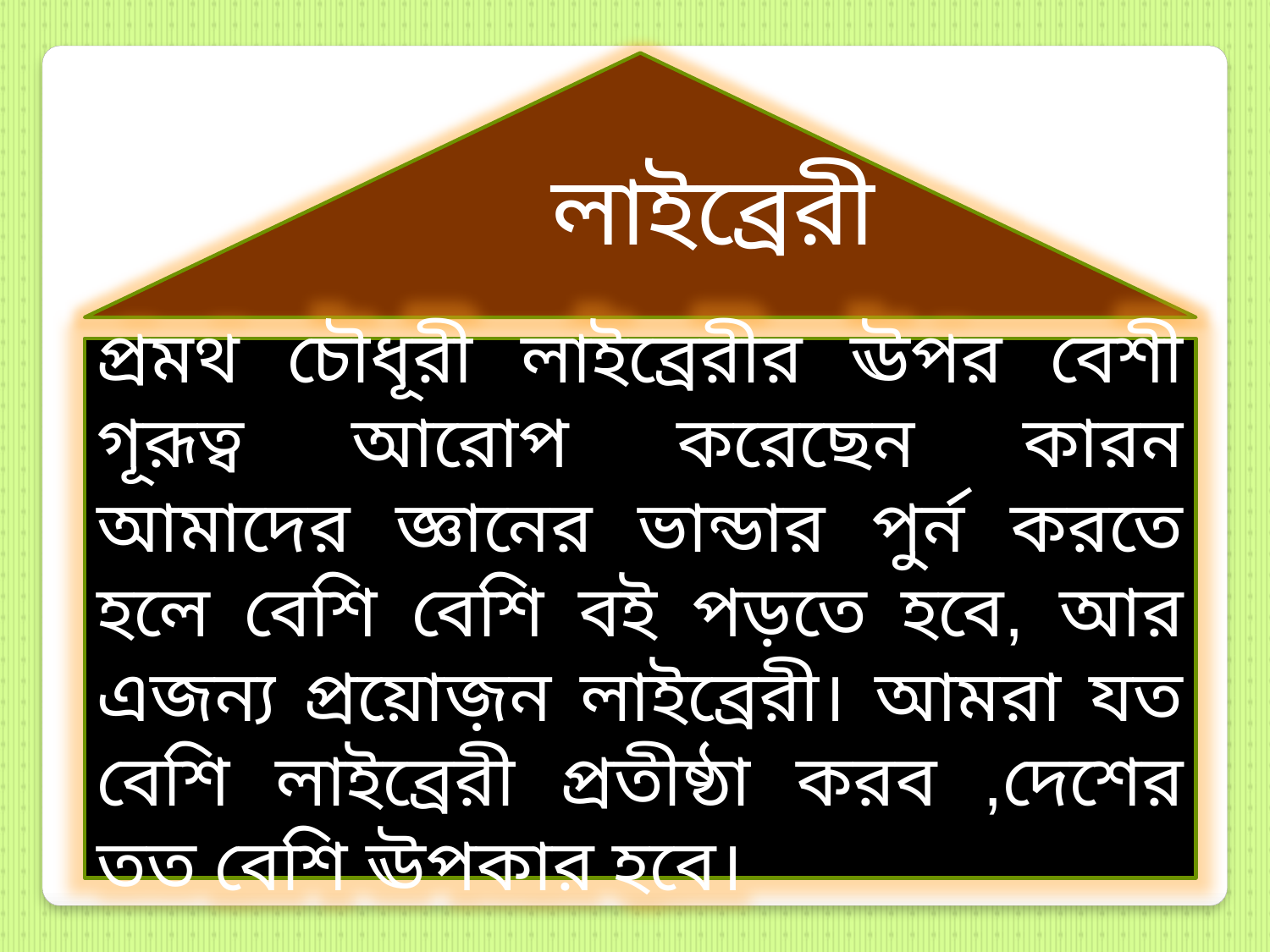

লাইব্রেরী
প্রমথ চৌধূরী লাইব্রেরীর ঊপর বেশী গূরূত্ব আরোপ করেছেন কারন আমাদের জ্ঞানের ভান্ডার পুর্ন করতে হলে বেশি বেশি বই পড়তে হবে, আর এজন্য প্রয়োজ়ন লাইব্রেরী। আমরা যত বেশি লাইব্রেরী প্রতীষ্ঠা করব ,দেশের তত বেশি ঊপকার হবে।